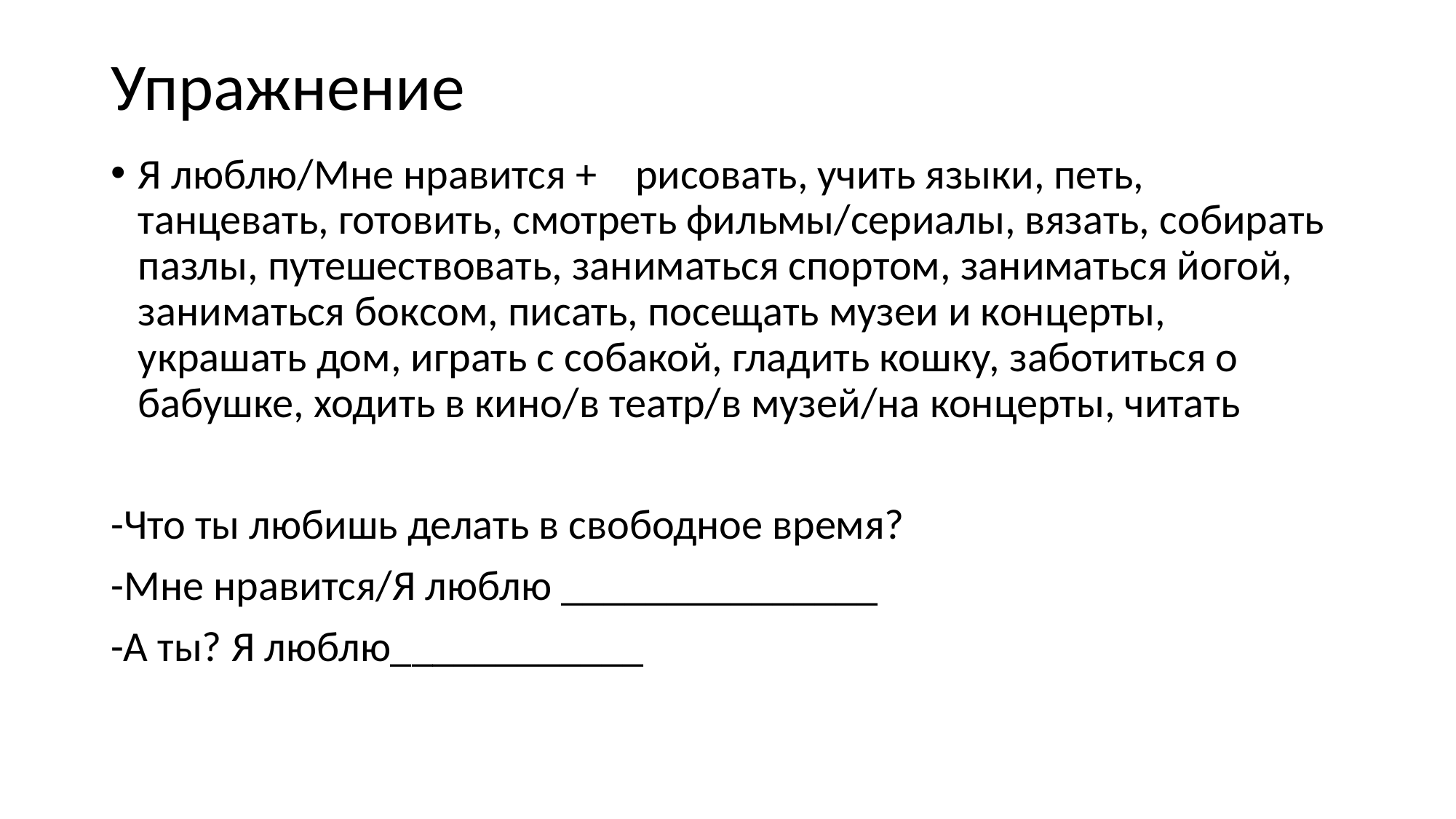

# Упражнение
Я люблю/Мне нравится +    рисовать, учить языки, петь, танцевать, готовить, смотреть фильмы/сериалы, вязать, собирать пазлы, путешествовать, заниматься спортом, заниматься йогой, заниматься боксом, писать, посещать музеи и концерты, украшать дом, играть с собакой, гладить кошку, заботиться о бабушке, ходить в кино/в театр/в музей/на концерты, читать

-Что ты любишь делать в свободное время?
-Мне нравится/Я люблю _______________
-А ты? Я люблю____________